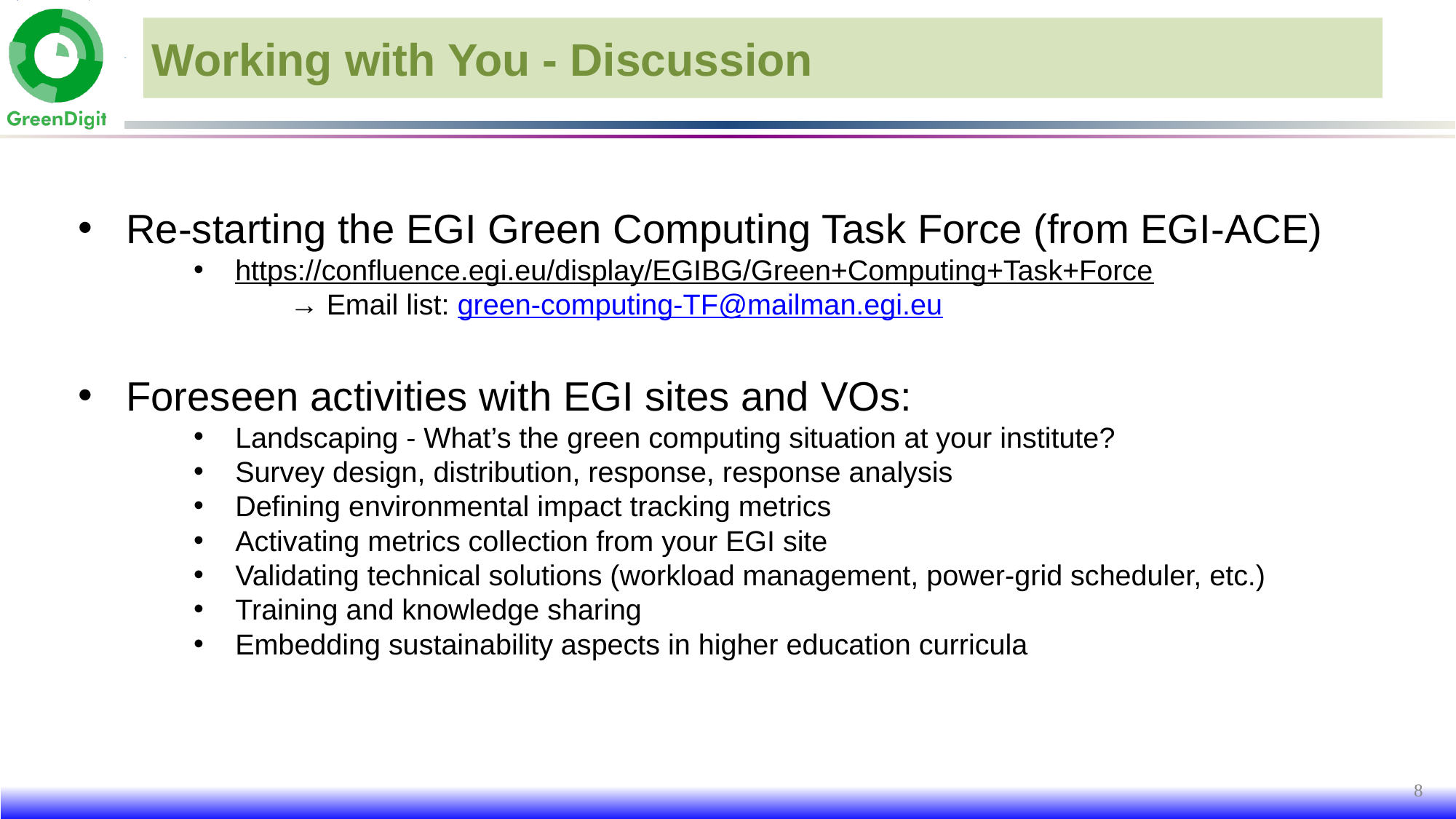

# Working with You - Discussion
Re-starting the EGI Green Computing Task Force (from EGI-ACE)
https://confluence.egi.eu/display/EGIBG/Green+Computing+Task+Force
		→ Email list: green-computing-TF@mailman.egi.eu

Foreseen activities with EGI sites and VOs:
Landscaping - What’s the green computing situation at your institute?
Survey design, distribution, response, response analysis
Defining environmental impact tracking metrics
Activating metrics collection from your EGI site
Validating technical solutions (workload management, power-grid scheduler, etc.)
Training and knowledge sharing
Embedding sustainability aspects in higher education curricula
8